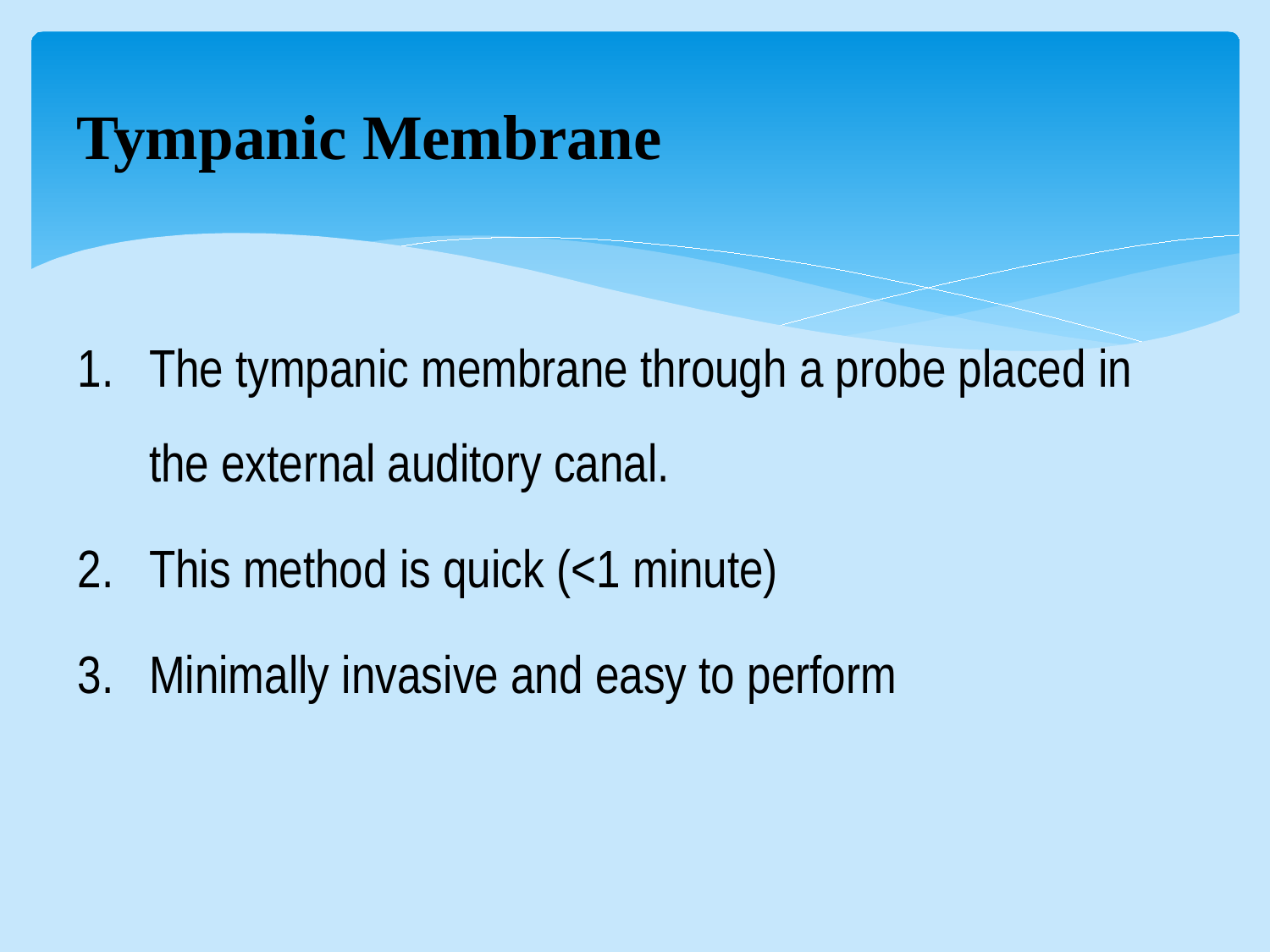

# Tympanic Membrane
The tympanic membrane through a probe placed in the external auditory canal.
This method is quick (<1 minute)
Minimally invasive and easy to perform